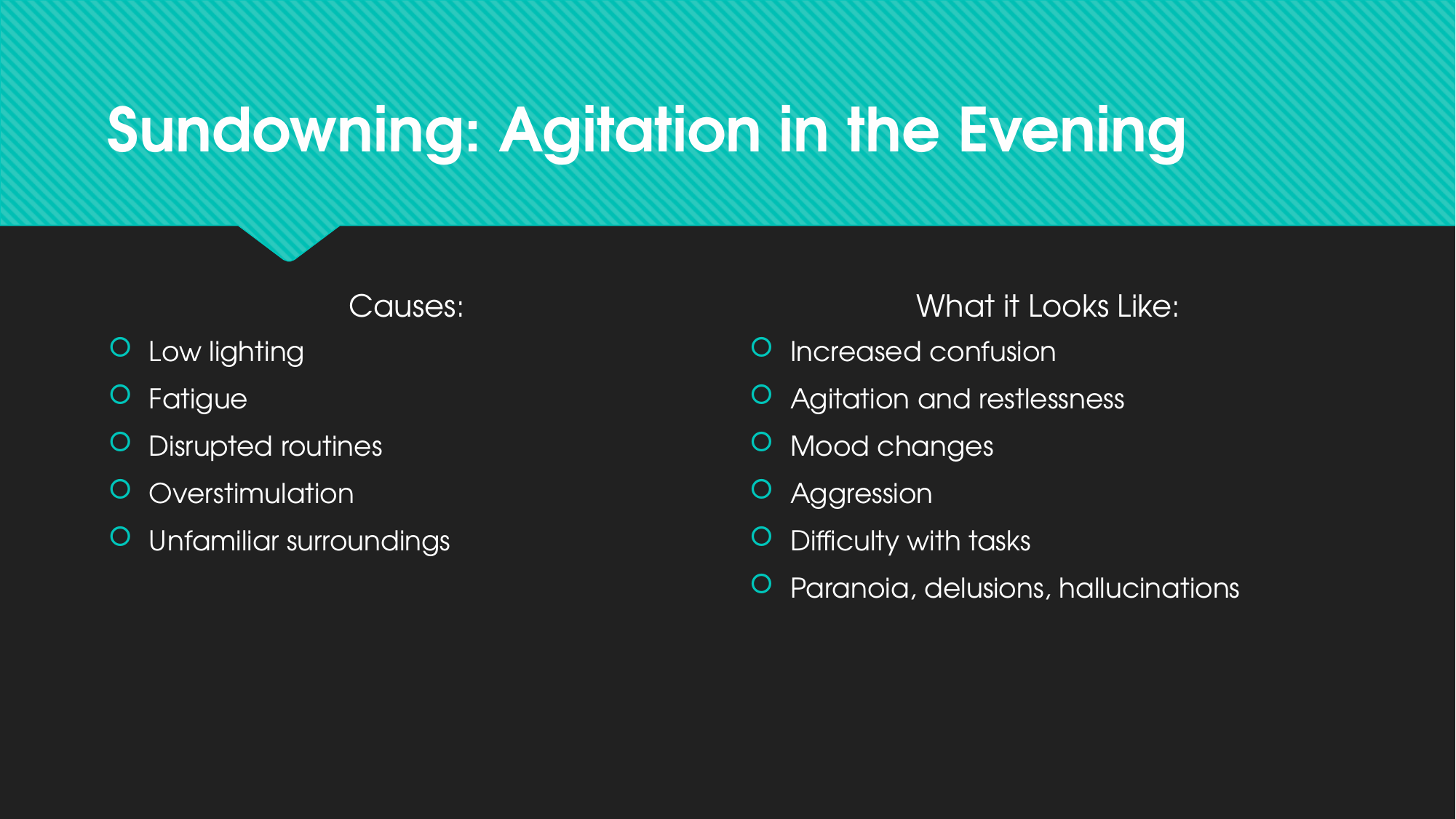

# Sundowning: Agitation in the Evening
Causes:
What it Looks Like:
Low lighting
Fatigue
Disrupted routines
Overstimulation
Unfamiliar surroundings
Increased confusion
Agitation and restlessness
Mood changes
Aggression
Difficulty with tasks
Paranoia, delusions, hallucinations